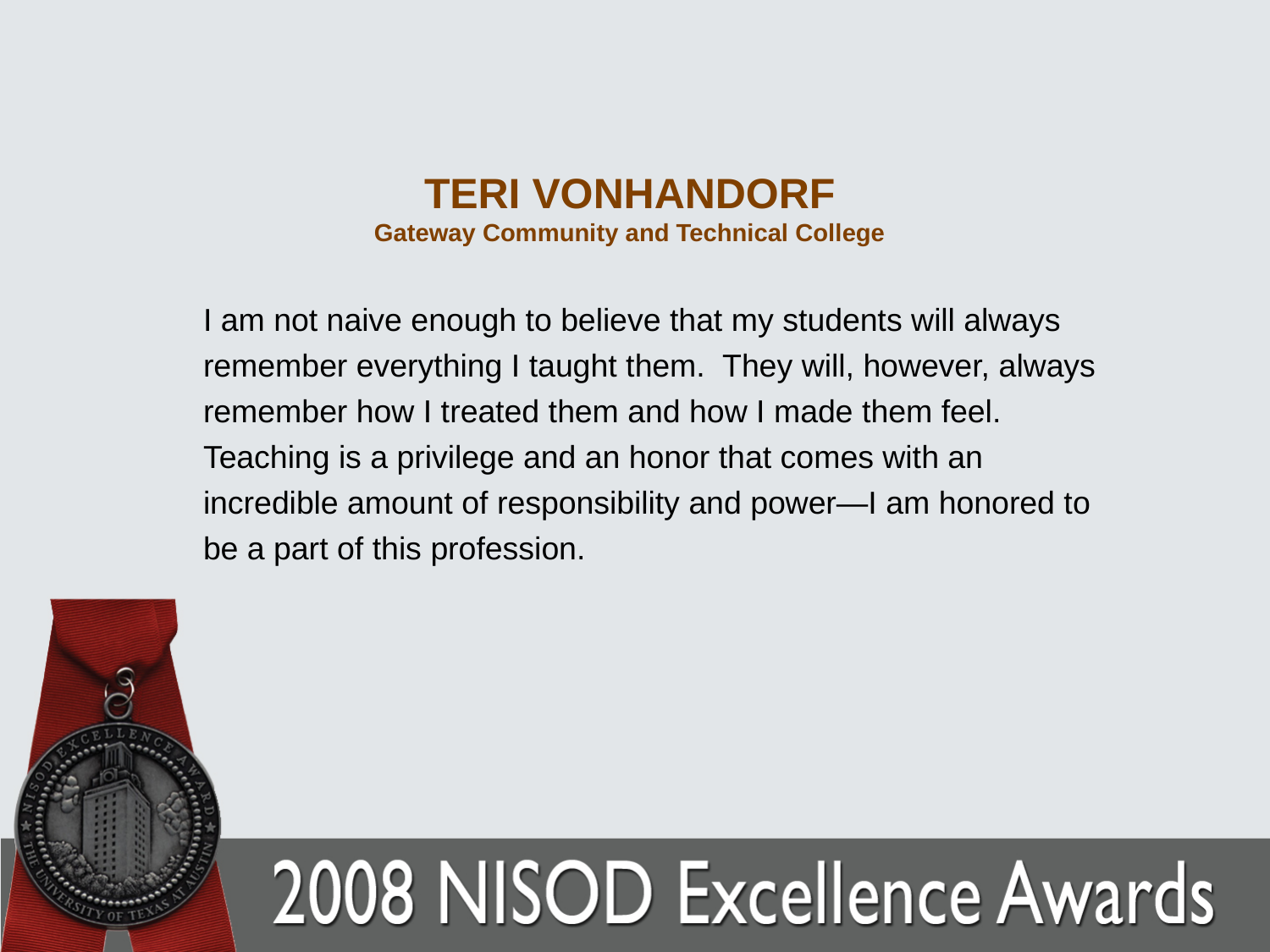

# TERI VONHANDORF Gateway Community and Technical College
I am not naive enough to believe that my students will always remember everything I taught them.  They will, however, always remember how I treated them and how I made them feel.  Teaching is a privilege and an honor that comes with an incredible amount of responsibility and power—I am honored to be a part of this profession.